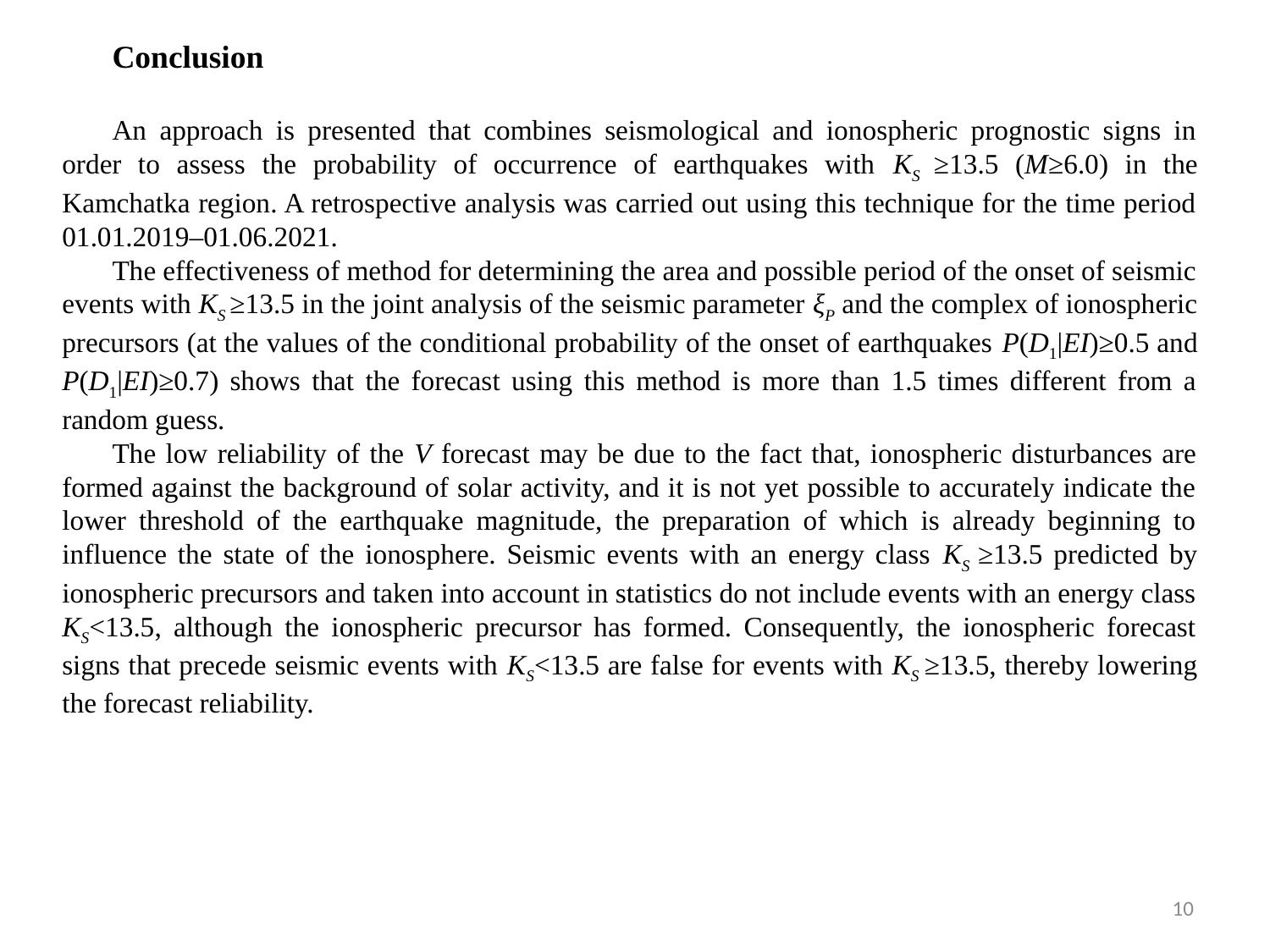

Conclusion

An approach is presented that combines seismological and ionospheric prognostic signs in order to assess the probability of occurrence of earthquakes with KS ≥13.5 (M≥6.0) in the Kamchatka region. A retrospective analysis was carried out using this technique for the time period 01.01.2019‒01.06.2021.
The effectiveness of method for determining the area and possible period of the onset of seismic events with KS ≥13.5 in the joint analysis of the seismic parameter ξP and the complex of ionospheric precursors (at the values of the conditional probability of the onset of earthquakes P(D1|EI)≥0.5 and P(D1|EI)≥0.7) shows that the forecast using this method is more than 1.5 times different from a random guess.
The low reliability of the V forecast may be due to the fact that, ionospheric disturbances are formed against the background of solar activity, and it is not yet possible to accurately indicate the lower threshold of the earthquake magnitude, the preparation of which is already beginning to influence the state of the ionosphere. Seismic events with an energy class KS ≥13.5 predicted by ionospheric precursors and taken into account in statistics do not include events with an energy class KS<13.5, although the ionospheric precursor has formed. Consequently, the ionospheric forecast signs that precede seismic events with KS<13.5 are false for events with KS ≥13.5, thereby lowering the forecast reliability.

10